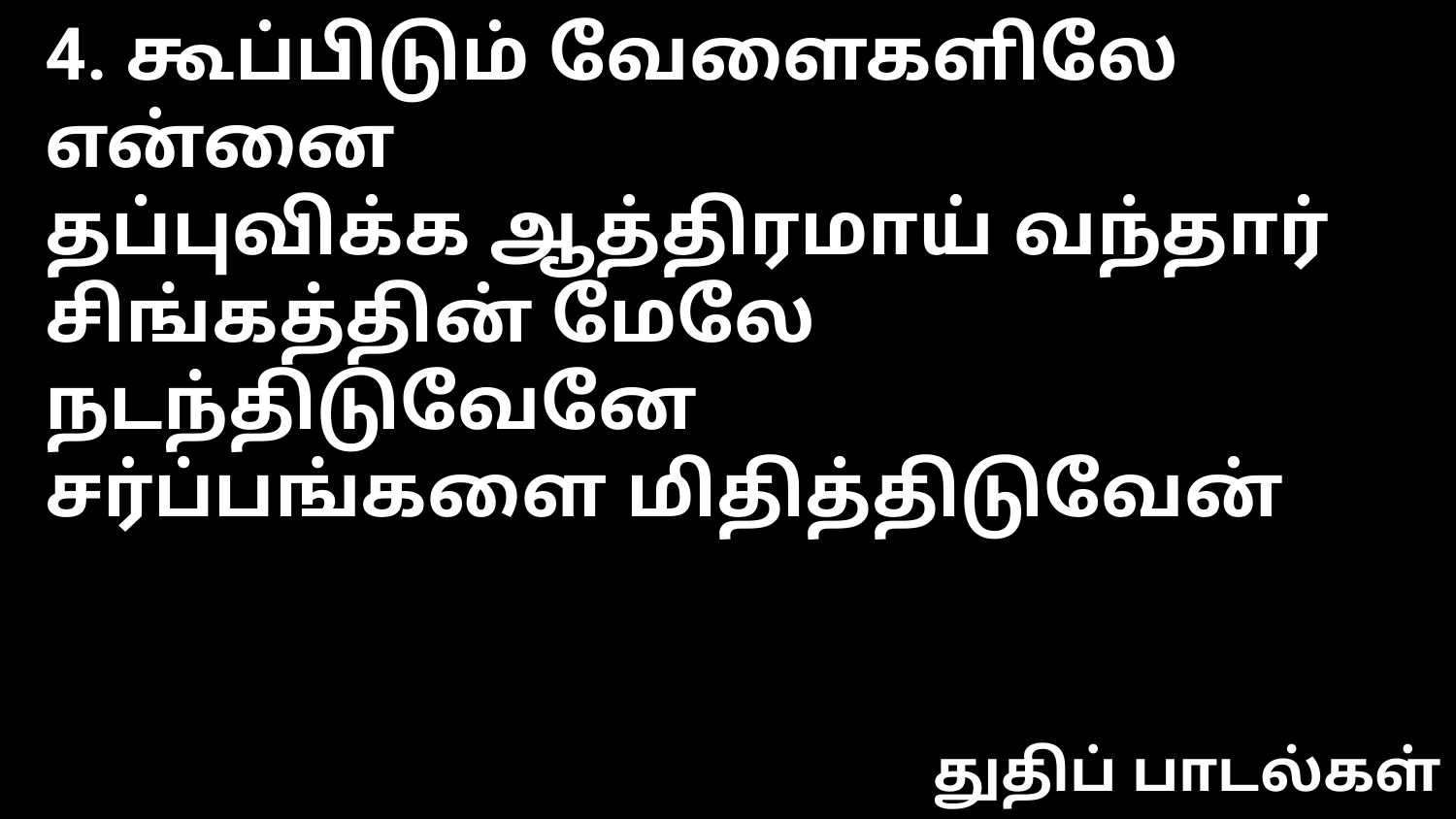

4. கூப்பிடும் வேளைகளிலே என்னை
தப்புவிக்க ஆத்திரமாய் வந்தார்
சிங்கத்தின் மேலே நடந்திடுவேனே
சர்ப்பங்களை மிதித்திடுவேன்

துதிப் பாடல்கள்